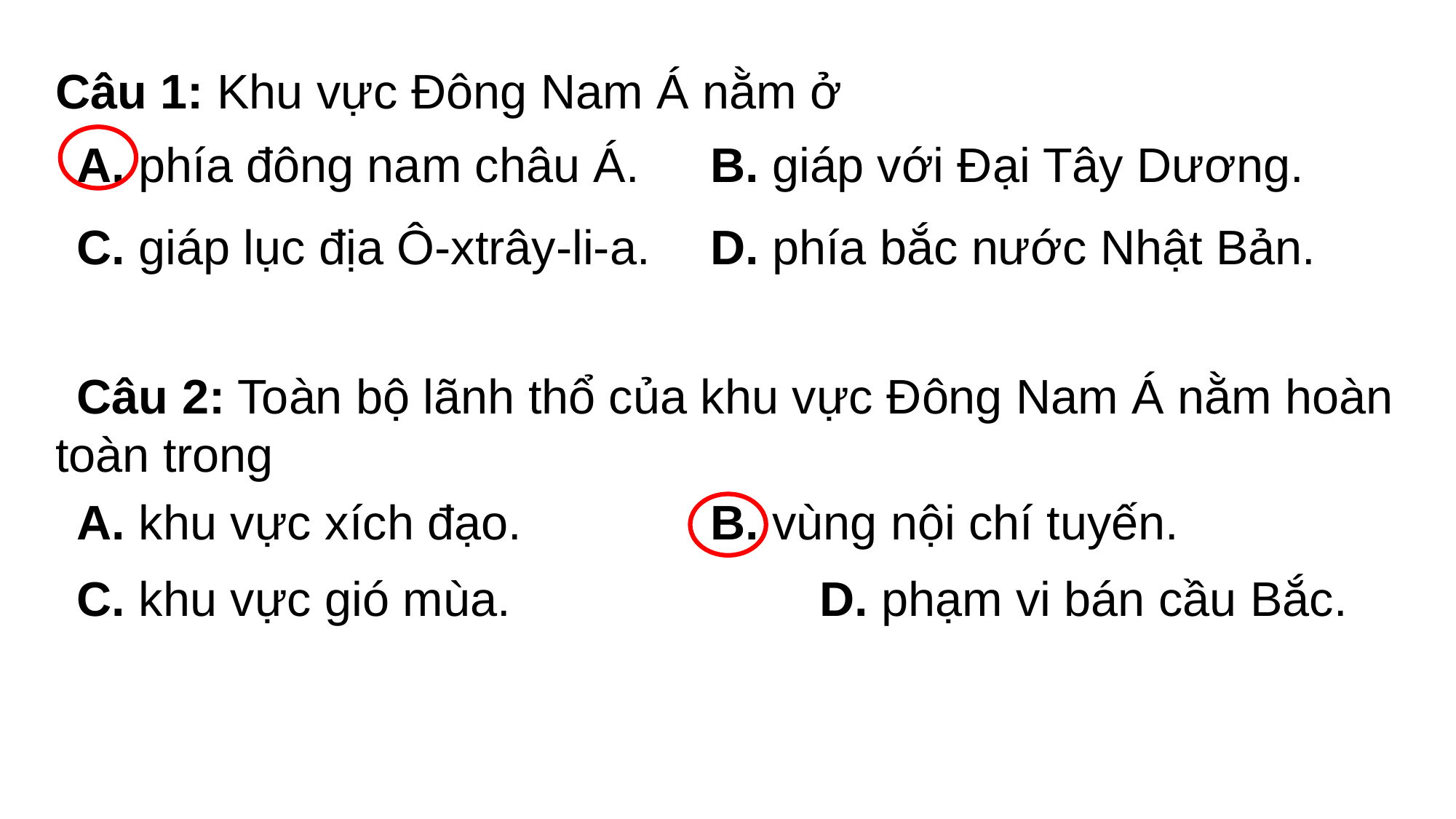

Câu 1: Khu vực Đông Nam Á nằm ở
A. phía đông nam châu Á.	B. giáp với Đại Tây Dương.
C. giáp lục địa Ô-xtrây-li-a.	D. phía bắc nước Nhật Bản.

Câu 2: Toàn bộ lãnh thổ của khu vực Đông Nam Á nằm hoàn toàn trong
A. khu vực xích đạo.		B. vùng nội chí tuyến.
C. khu vực gió mùa.			D. phạm vi bán cầu Bắc.